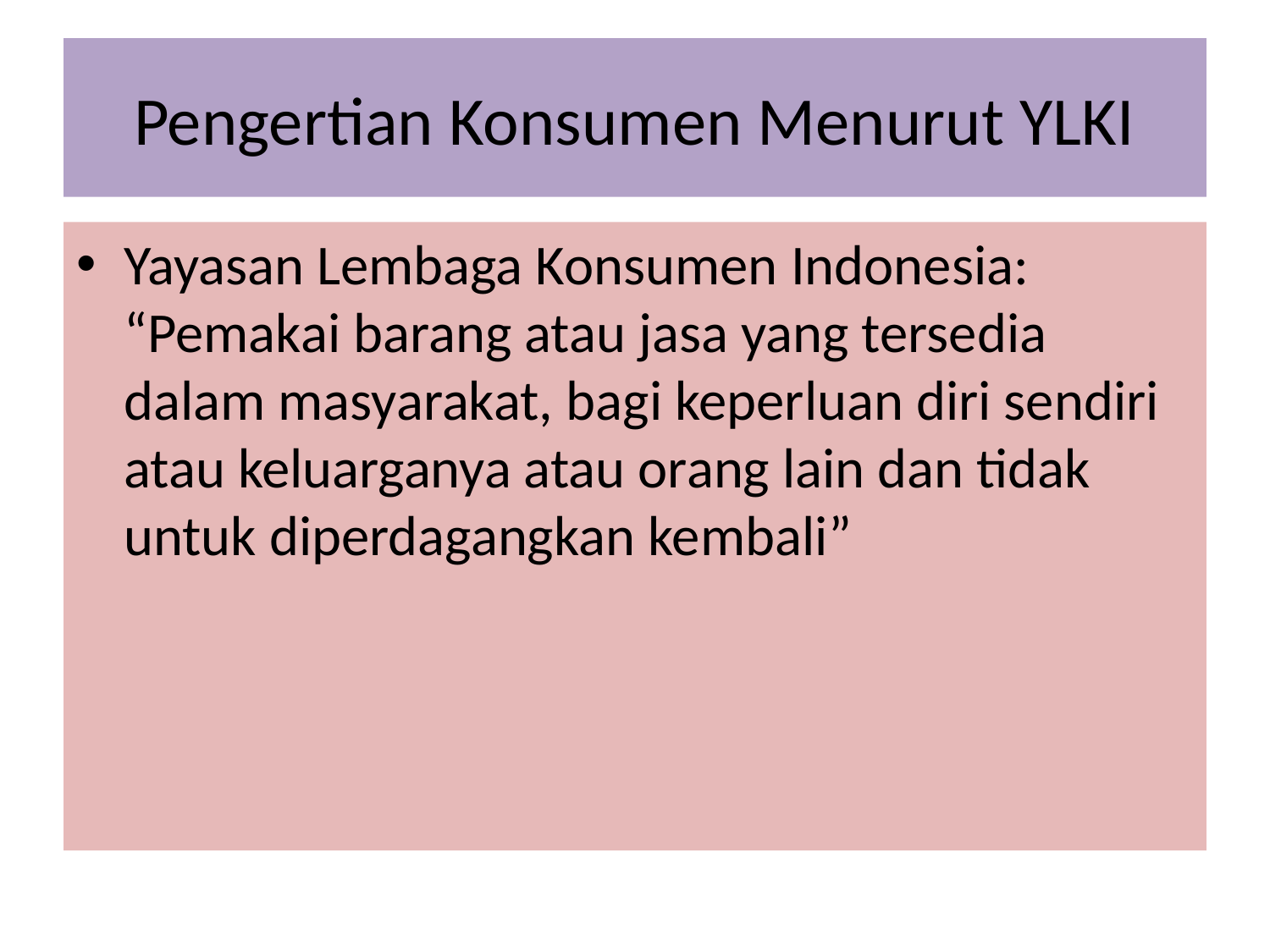

# Pengertian Konsumen Menurut YLKI
Yayasan Lembaga Konsumen Indonesia: “Pemakai barang atau jasa yang tersedia dalam masyarakat, bagi keperluan diri sendiri atau keluarganya atau orang lain dan tidak untuk diperdagangkan kembali”